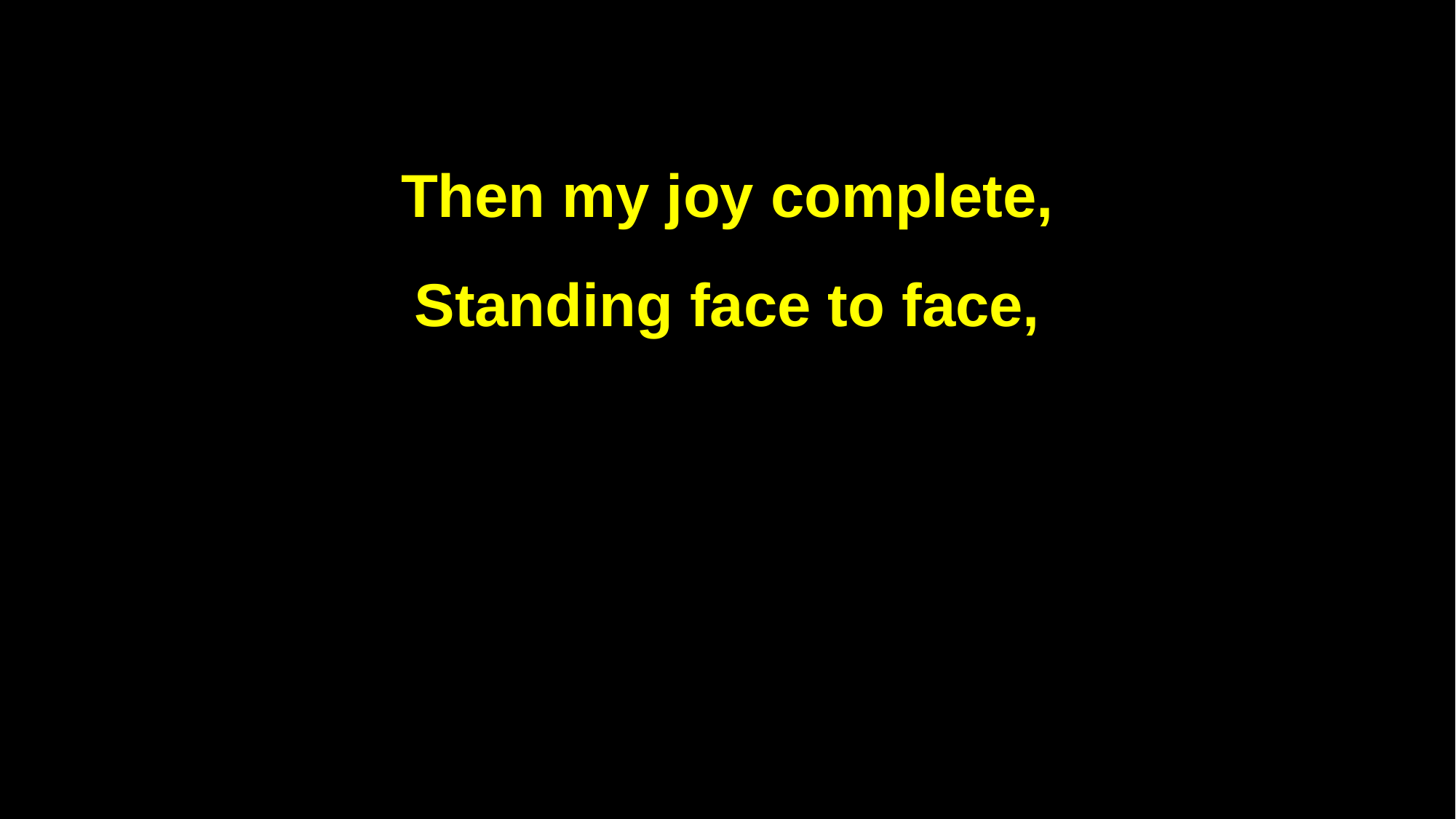

Then my joy complete,
Standing face to face,